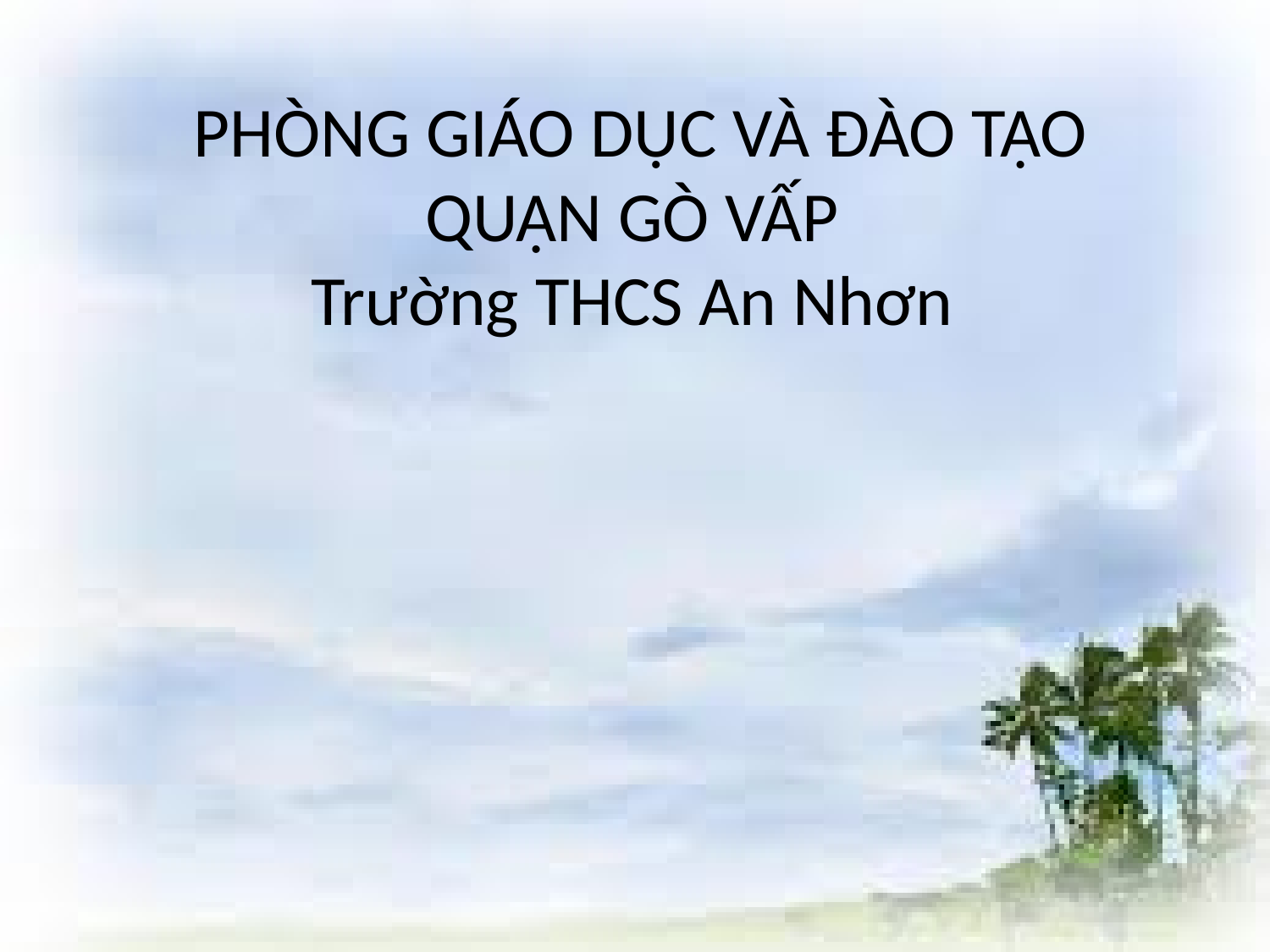

PHÒNG GIÁO DỤC VÀ ĐÀO TẠO QUẬN GÒ VẤP
Trường THCS An Nhơn